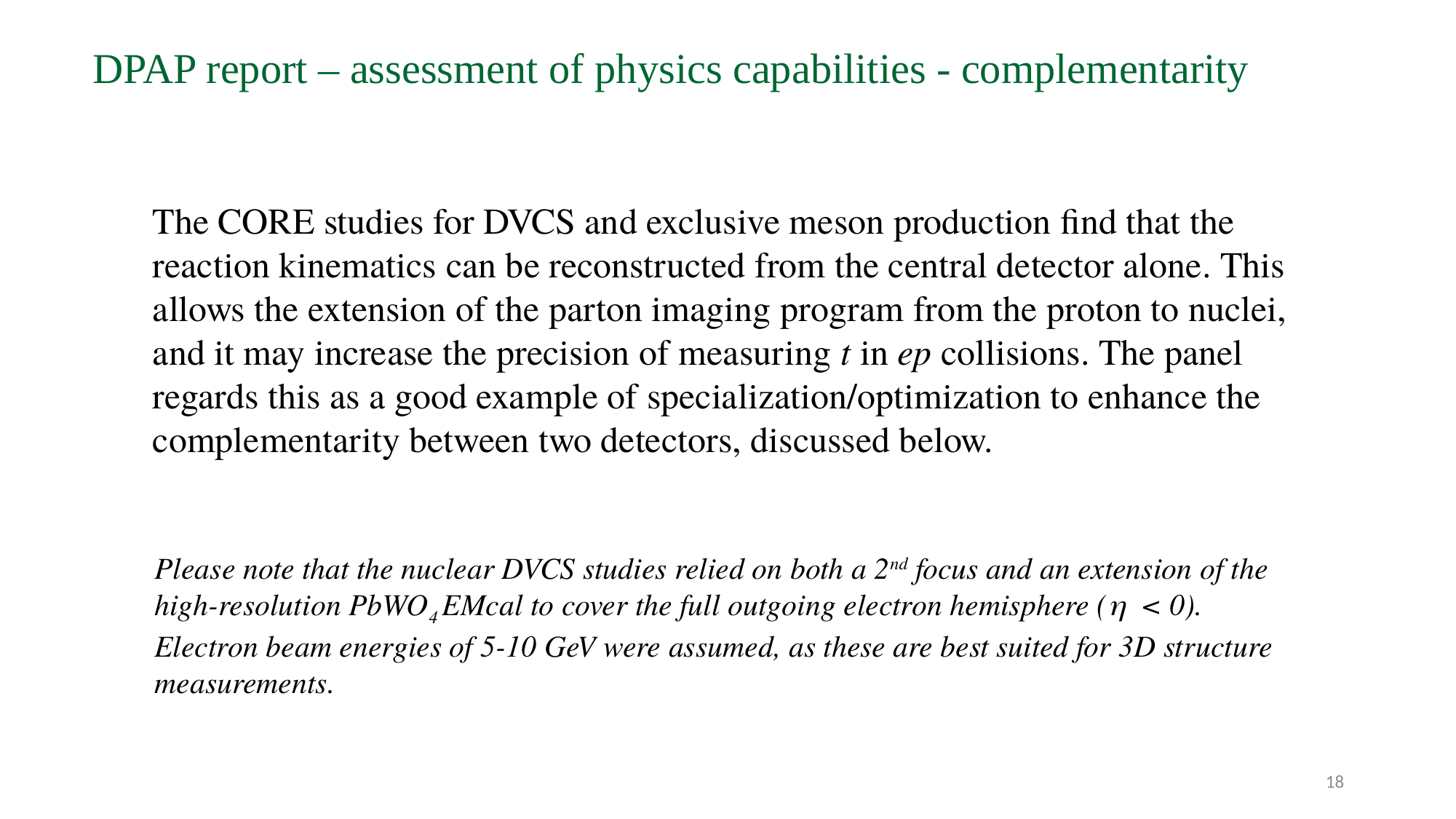

DPAP report – assessment of physics capabilities - complementarity
The CORE studies for DVCS and exclusive meson production find that the reaction kinematics can be reconstructed from the central detector alone. This allows the extension of the parton imaging program from the proton to nuclei, and it may increase the precision of measuring t in ep collisions. The panel regards this as a good example of specialization/optimization to enhance the complementarity between two detectors, discussed below.

Please note that the nuclear DVCS studies relied on both a 2nd focus and an extension of the high-resolution PbWO4 EMcal to cover the full outgoing electron hemisphere (η < 0). Electron beam energies of 5-10 GeV were assumed, as these are best suited for 3D structure measurements.
18